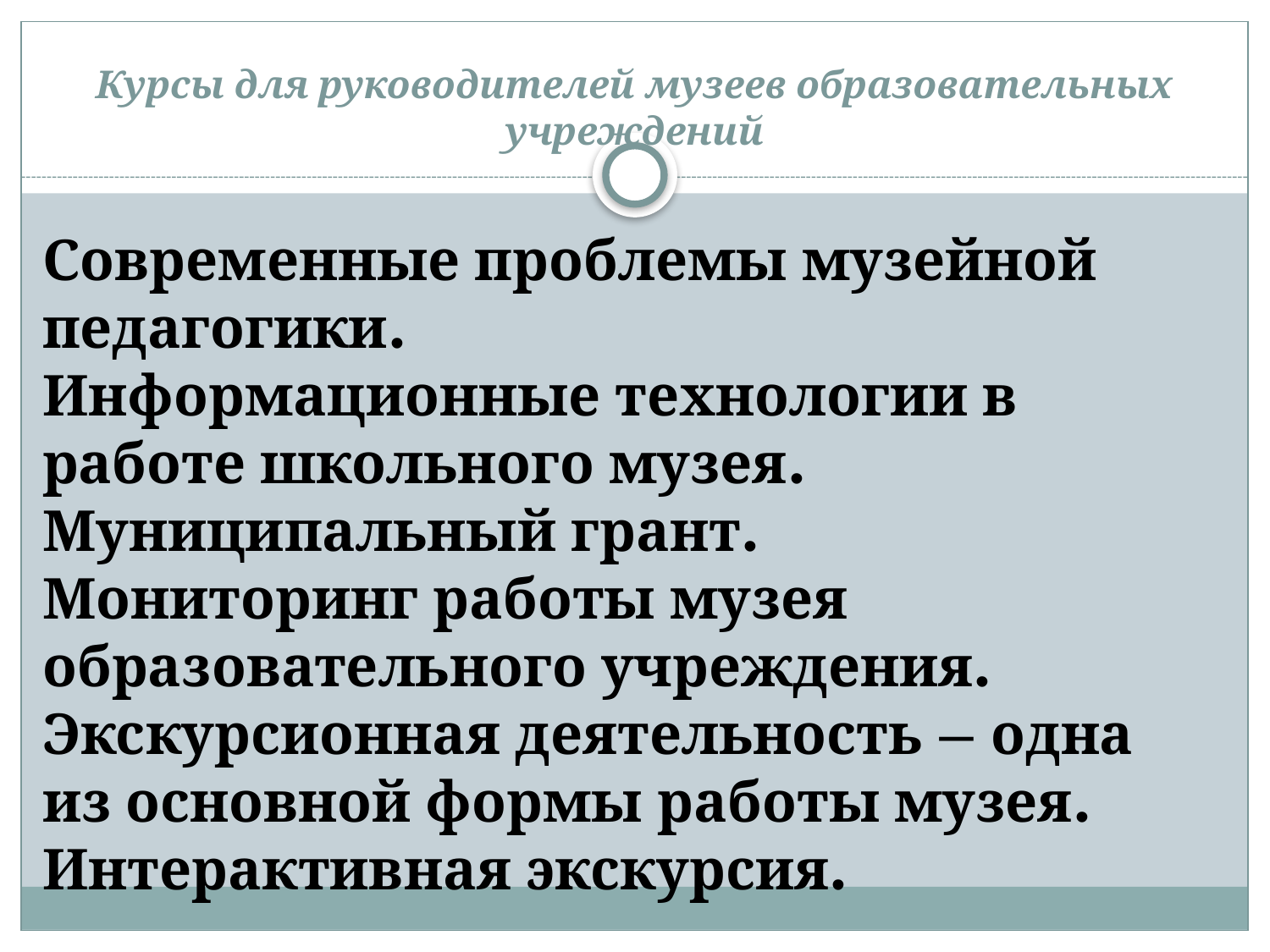

# Курсы для руководителей музеев образовательных учреждений
Современные проблемы музейной педагогики.
Информационные технологии в работе школьного музея.
Муниципальный грант.
Мониторинг работы музея образовательного учреждения. Экскурсионная деятельность – одна из основной формы работы музея. Интерактивная экскурсия.